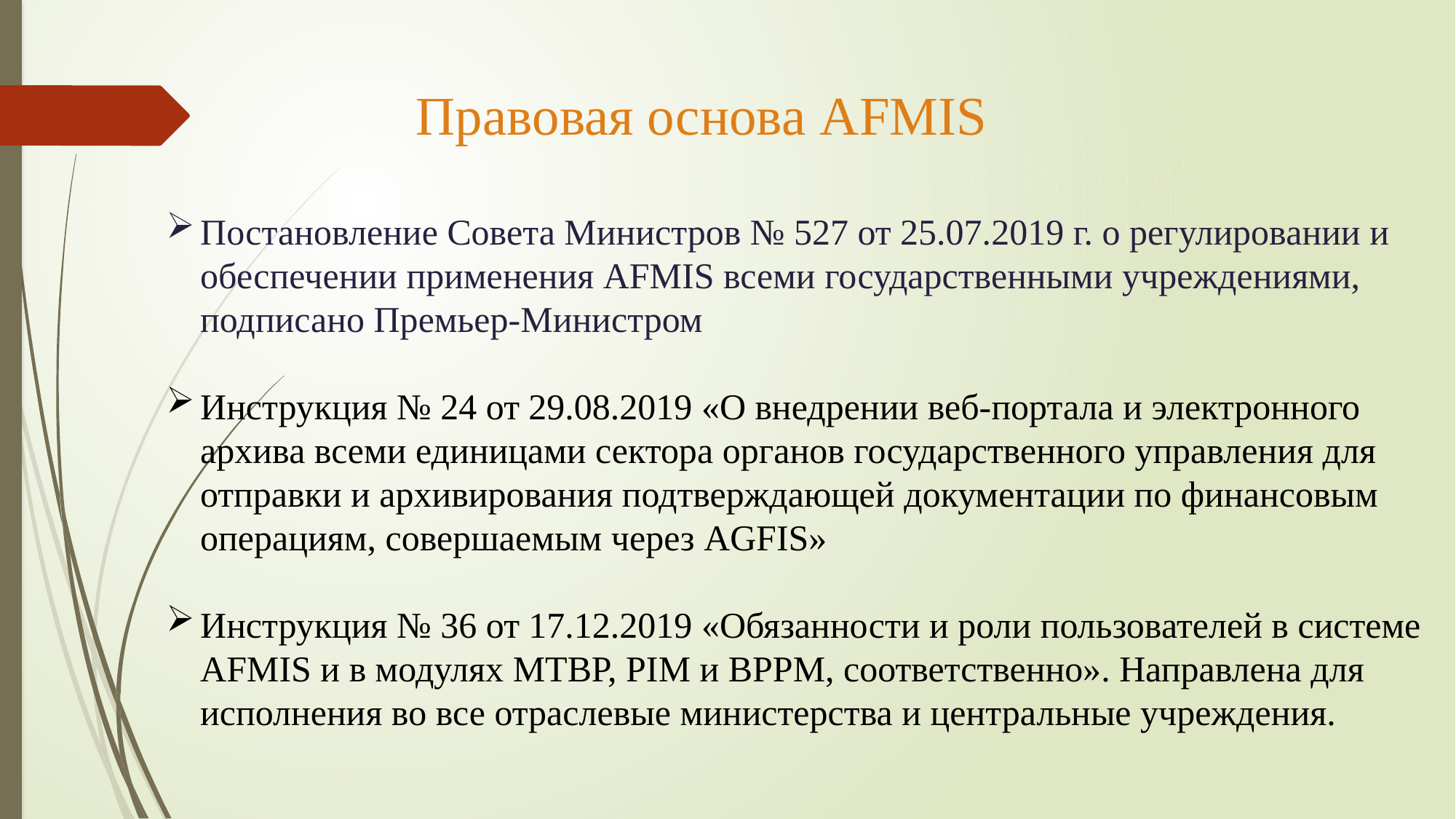

# Правовая основа AFMIS
Постановление Совета Министров № 527 от 25.07.2019 г. о регулировании и обеспечении применения AFMIS всеми государственными учреждениями, подписано Премьер-Министром

Инструкция № 24 от 29.08.2019 «О внедрении веб-портала и электронного архива всеми единицами сектора органов государственного управления для отправки и архивирования подтверждающей документации по финансовым операциям, совершаемым через AGFIS»

Инструкция № 36 от 17.12.2019 «Обязанности и роли пользователей в системе AFMIS и в модулях MTBP, PIM и BPPM, соответственно». Направлена для исполнения во все отраслевые министерства и центральные учреждения.